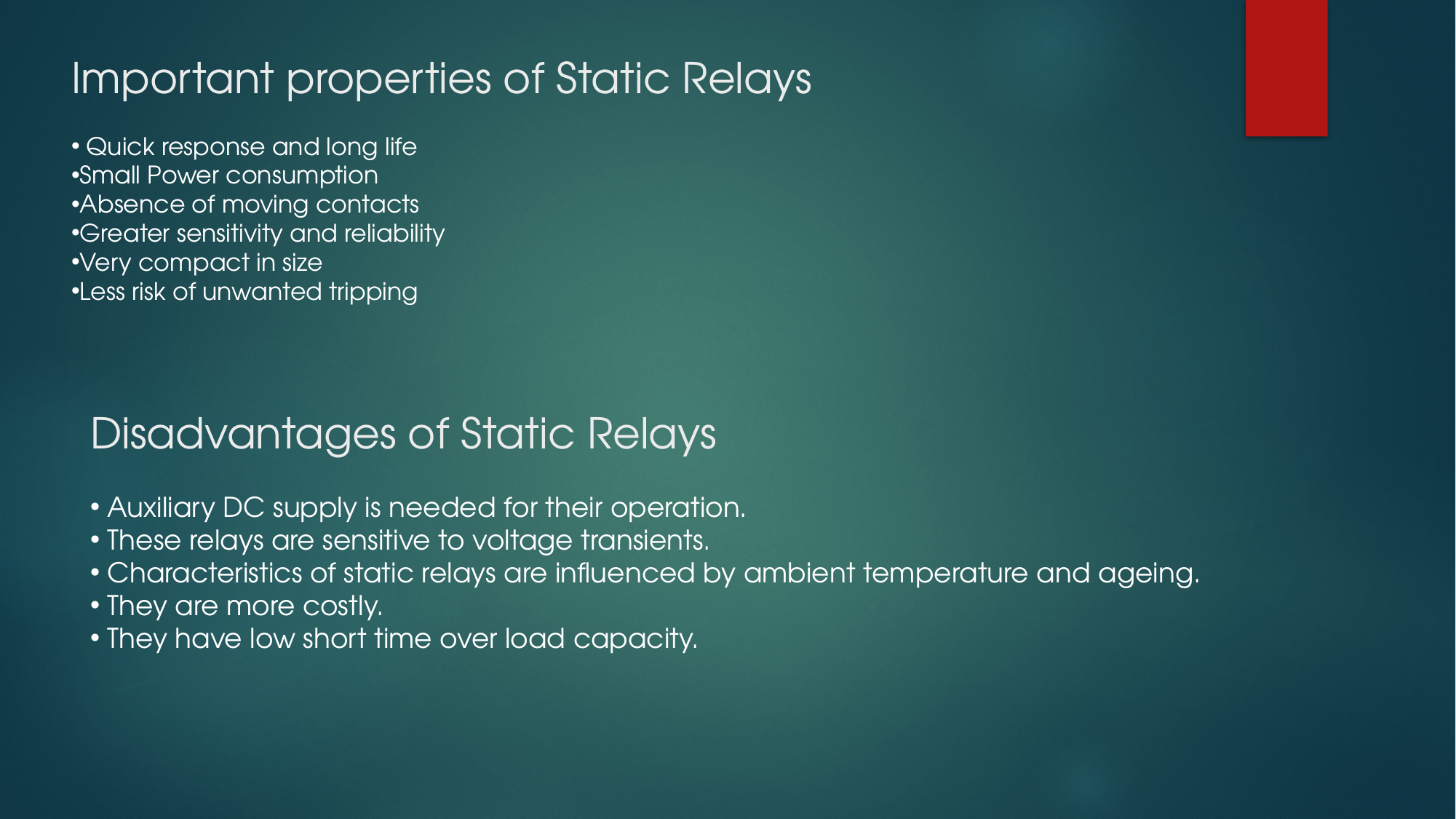

Important properties of Static Relays

 Quick response and long life
Small Power consumption
Absence of moving contacts
Greater sensitivity and reliability
Very compact in size
Less risk of unwanted tripping
Disadvantages of Static Relays

 Auxiliary DC supply is needed for their operation.
 These relays are sensitive to voltage transients.
 Characteristics of static relays are influenced by ambient temperature and ageing.
 They are more costly.
 They have low short time over load capacity.